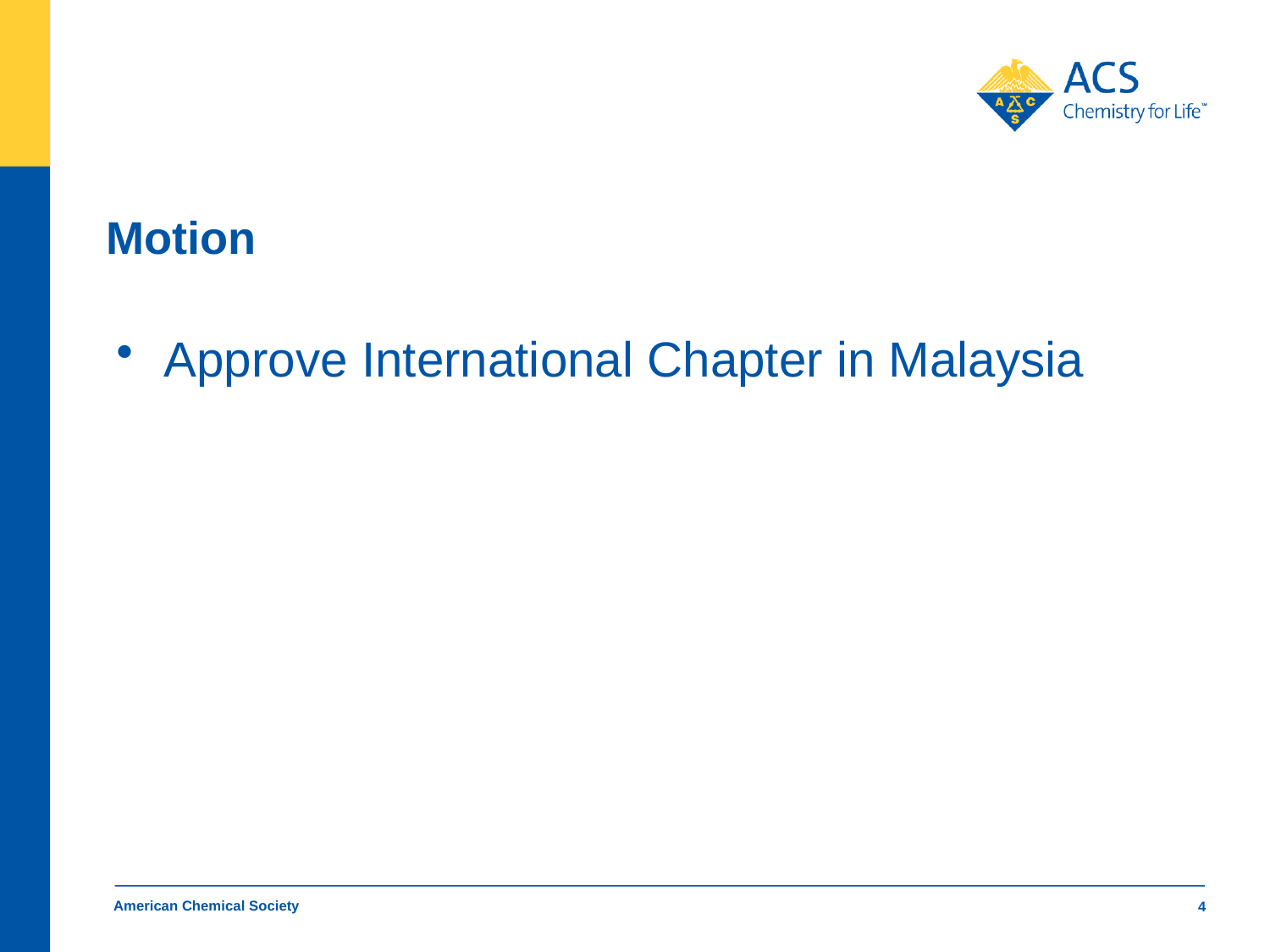

# Motion
Approve International Chapter in Malaysia
American Chemical Society
4